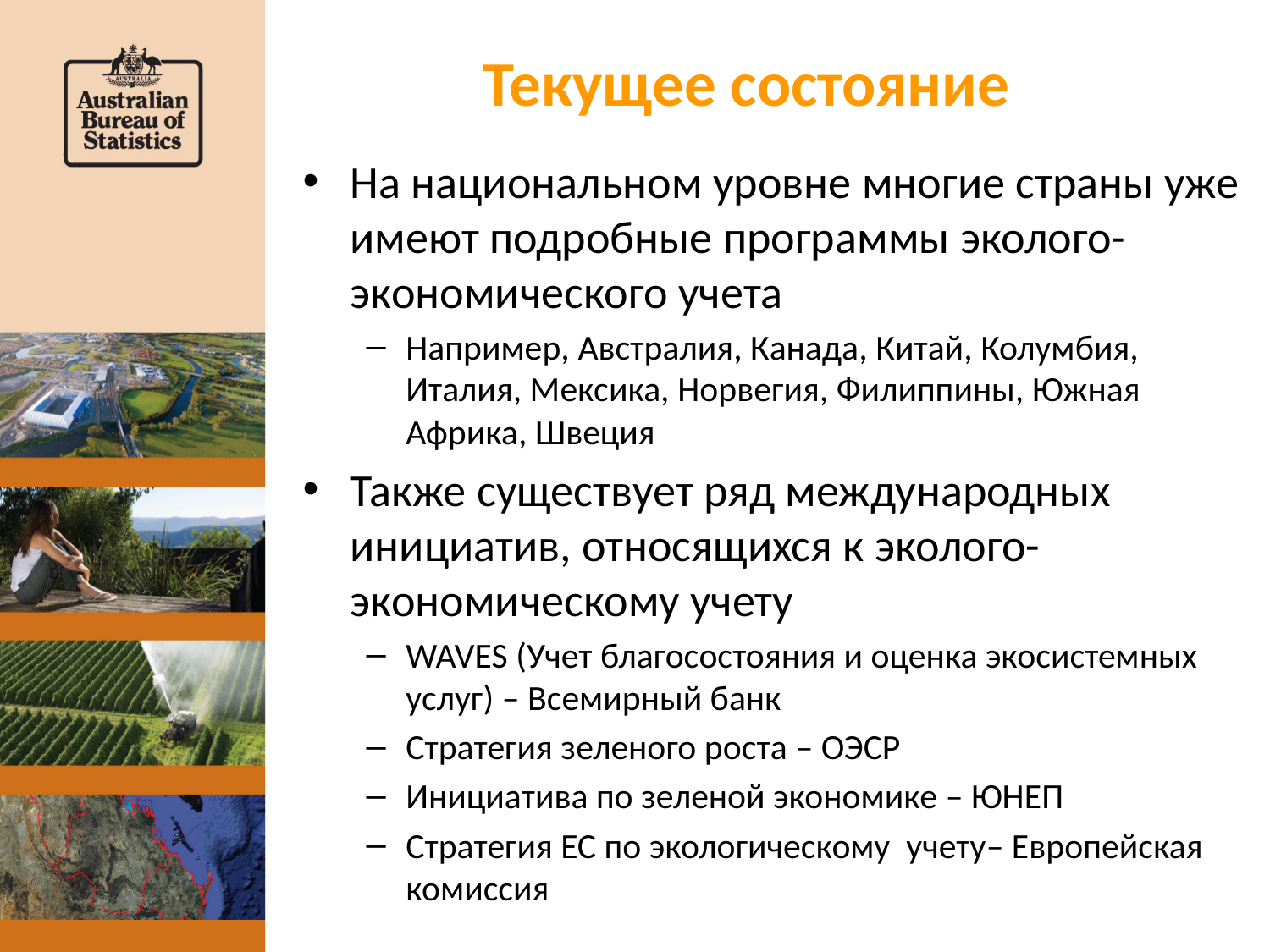

# Текущее состояние
На национальном уровне многие страны уже имеют подробные программы эколого-экономического учета
Например, Австралия, Канада, Китай, Колумбия, Италия, Мексика, Норвегия, Филиппины, Южная Африка, Швеция
Также существует ряд международных инициатив, относящихся к эколого-экономическому учету
WAVES (Учет благосостояния и оценка экосистемных услуг) – Всемирный банк
Стратегия зеленого роста – ОЭСР
Инициатива по зеленой экономике – ЮНЕП
Стратегия ЕС по экологическому  учету– Европейская комиссия